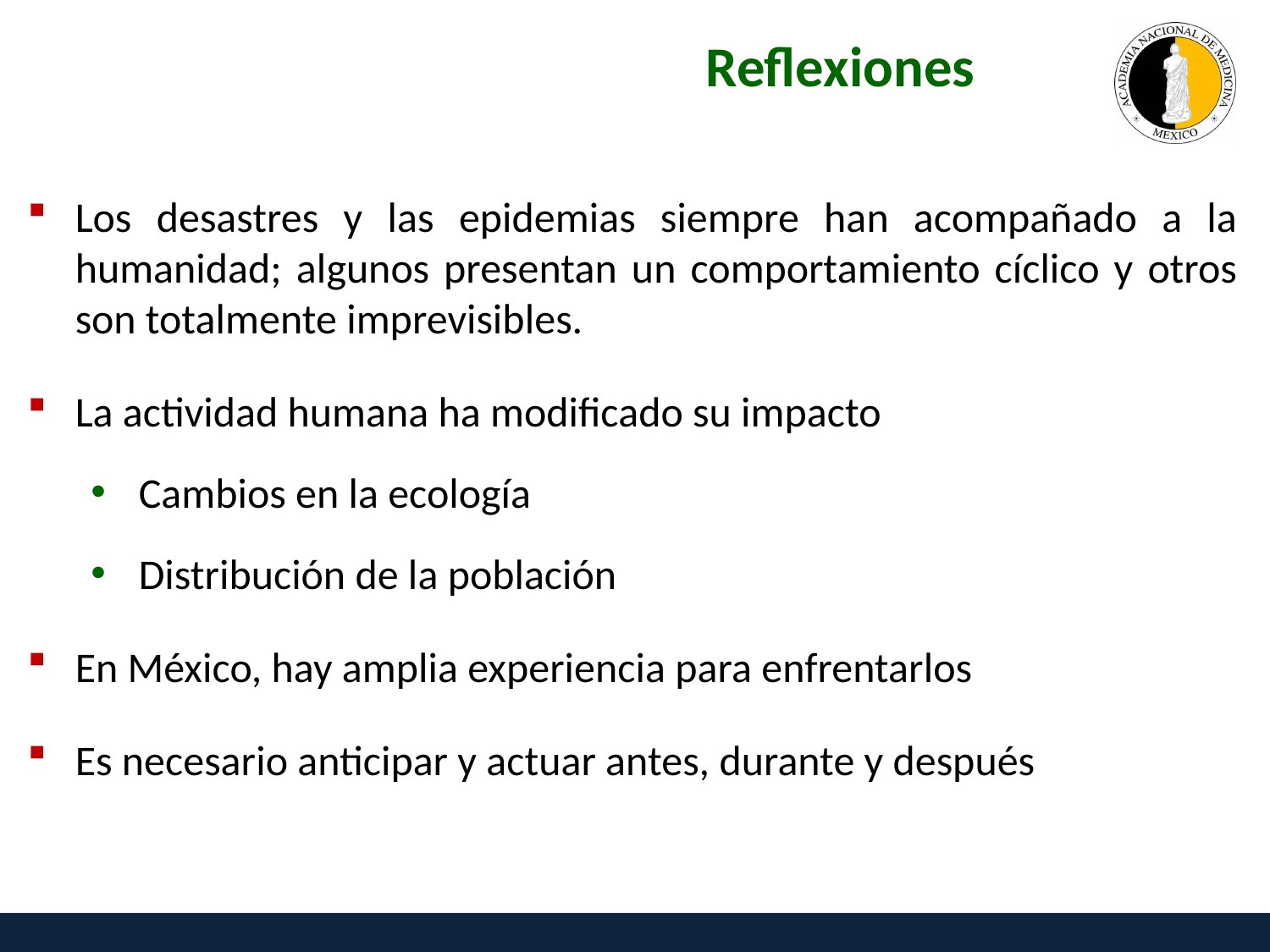

Reflexiones
Los desastres y las epidemias siempre han acompañado a la humanidad; algunos presentan un comportamiento cíclico y otros son totalmente imprevisibles.
La actividad humana ha modificado su impacto
Cambios en la ecología
Distribución de la población
En México, hay amplia experiencia para enfrentarlos
Es necesario anticipar y actuar antes, durante y después